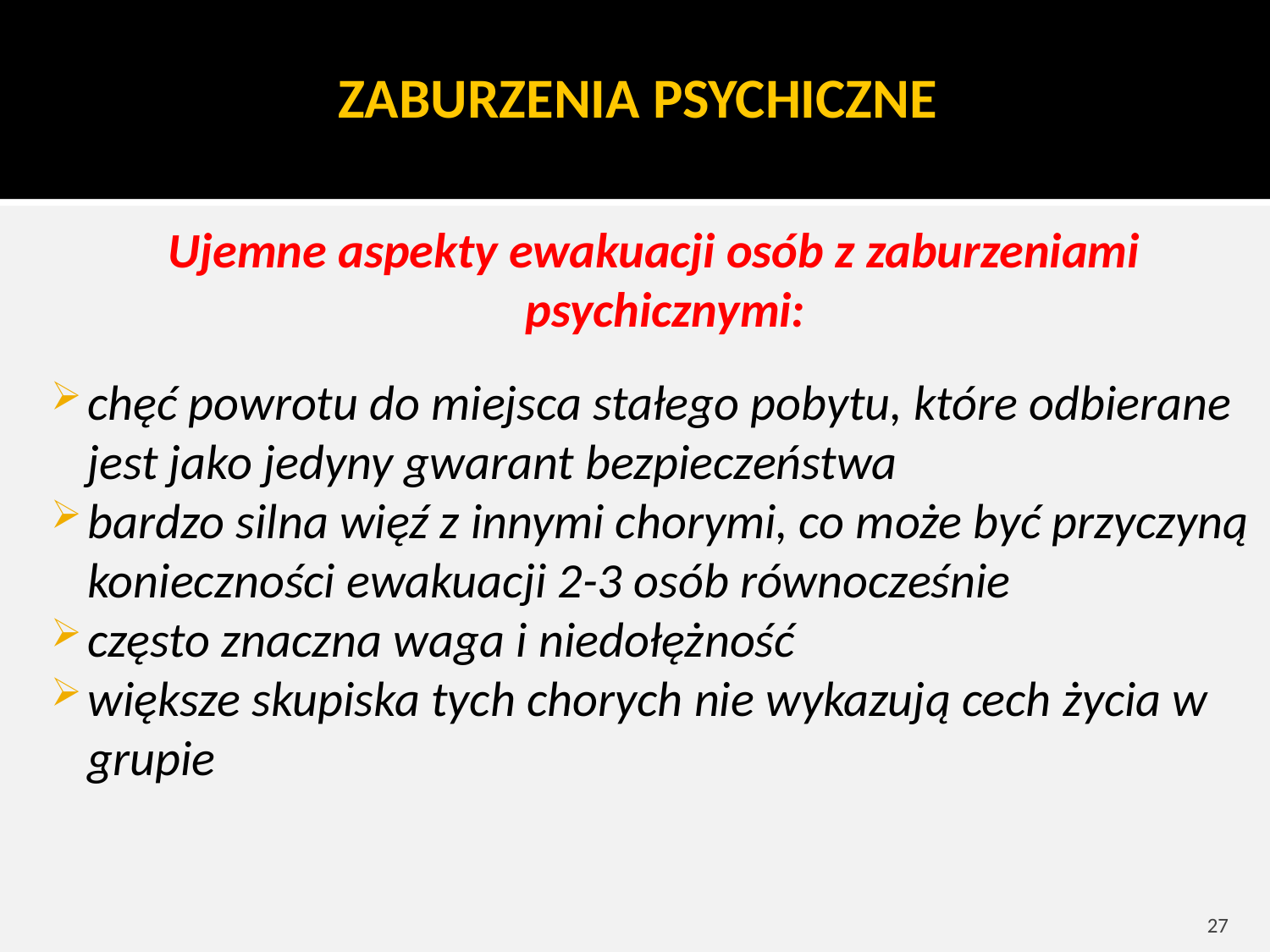

ZABURZENIA PSYCHICZNE
Ujemne aspekty ewakuacji osób z zaburzeniami psychicznymi:

chęć powrotu do miejsca stałego pobytu, które odbierane jest jako jedyny gwarant bezpieczeństwa
bardzo silna więź z innymi chorymi, co może być przyczyną konieczności ewakuacji 2-3 osób równocześnie
często znaczna waga i niedołężność
większe skupiska tych chorych nie wykazują cech życia w grupie
27